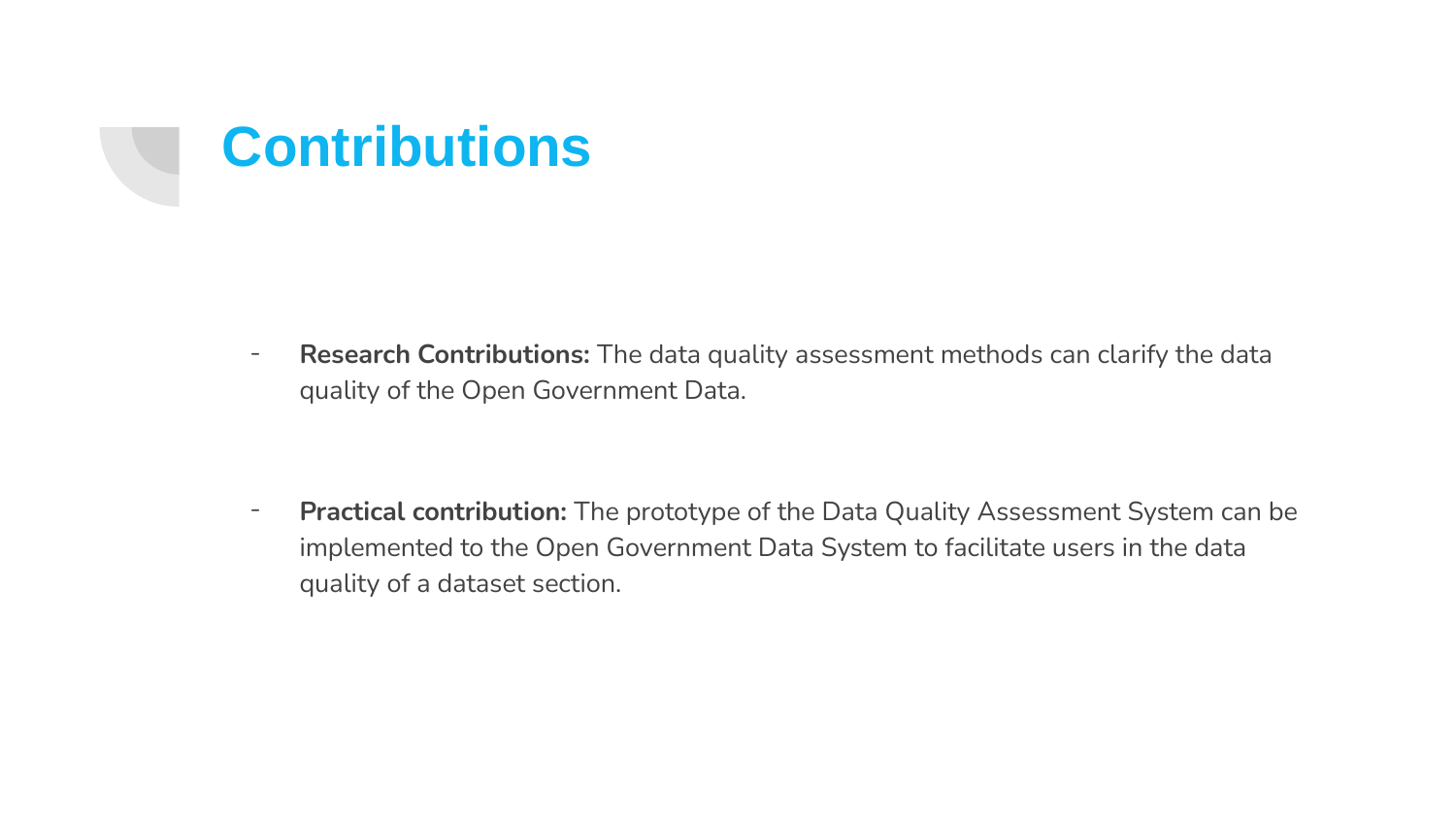

# Contributions
Research Contributions: The data quality assessment methods can clarify the data quality of the Open Government Data.

Practical contribution: The prototype of the Data Quality Assessment System can be implemented to the Open Government Data System to facilitate users in the data quality of a dataset section.